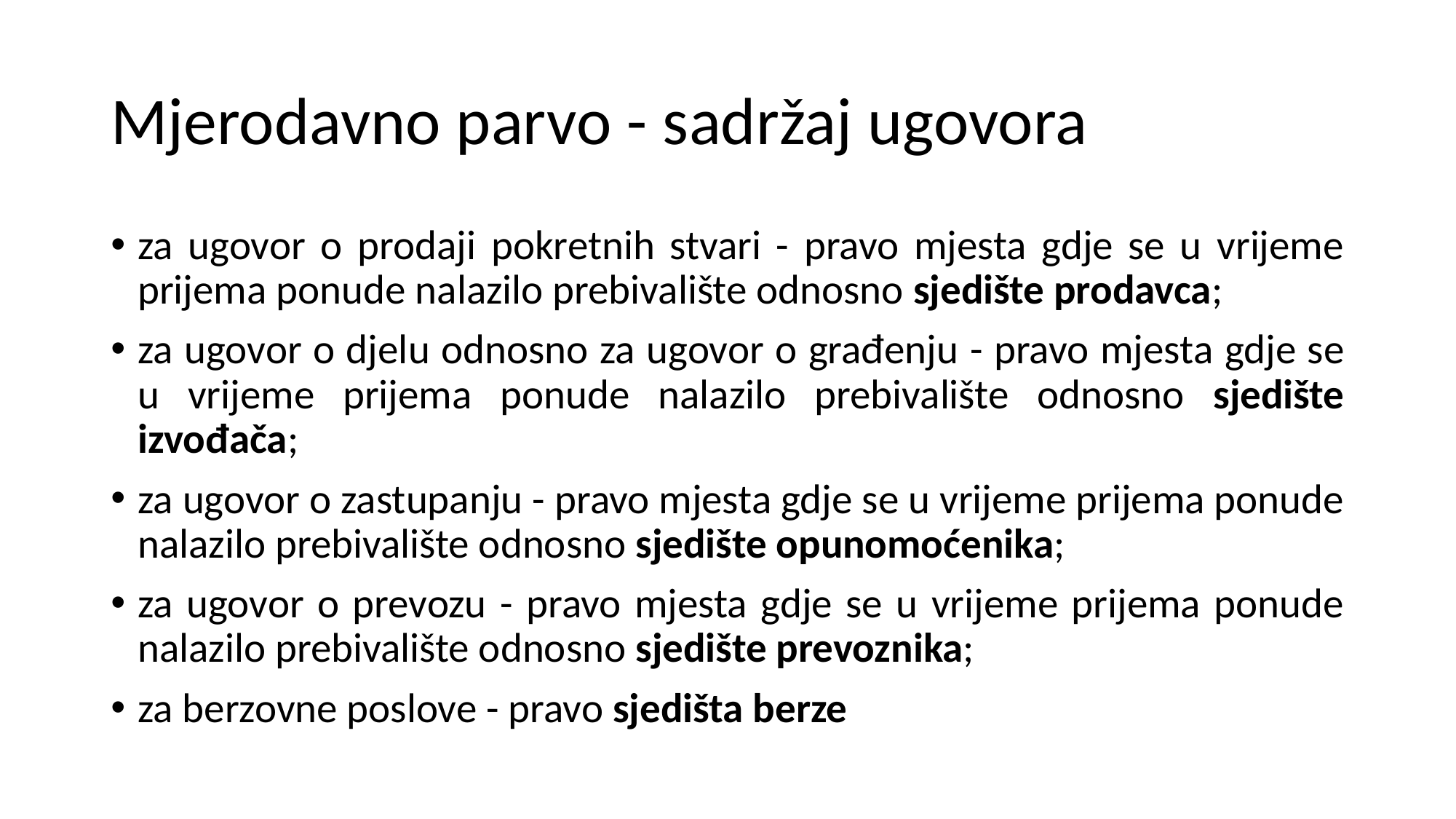

# Mjerodavno parvo - sadržaj ugovora
za ugovor o prodaji pokretnih stvari - pravo mjesta gdje se u vrijeme prijema ponude nalazilo prebivalište odnosno sjedište prodavca;
za ugovor o djelu odnosno za ugovor o građenju - pravo mjesta gdje se u vrijeme prijema ponude nalazilo prebivalište odnosno sjedište izvođača;
za ugovor o zastupanju - pravo mjesta gdje se u vrijeme prijema ponude nalazilo prebivalište odnosno sjedište opunomoćenika;
za ugovor o prevozu - pravo mjesta gdje se u vrijeme prijema ponude nalazilo prebivalište odnosno sjedište prevoznika;
za berzovne poslove - pravo sjedišta berze